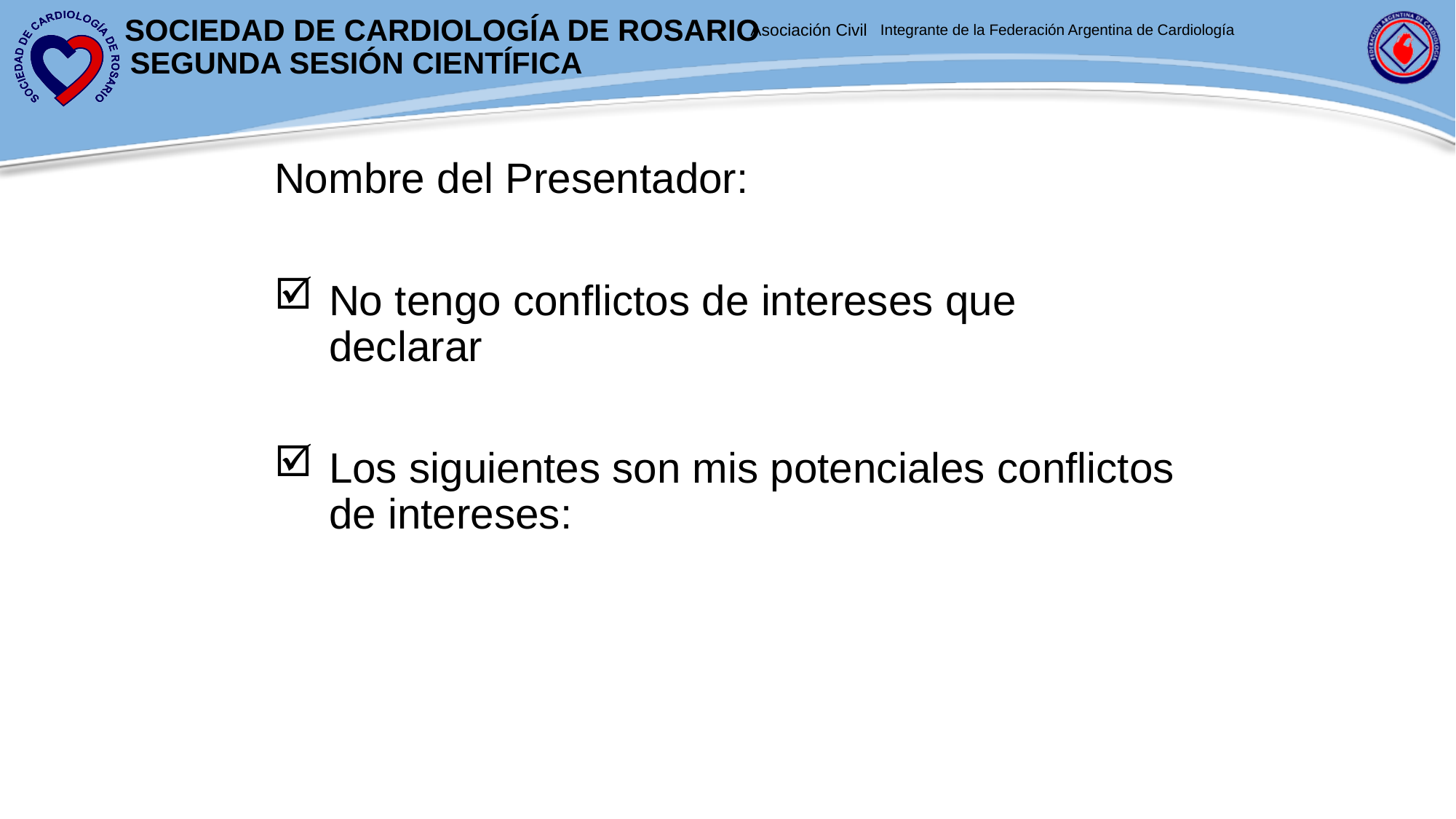

Nombre del Presentador:

No tengo conflictos de intereses que declarar

Los siguientes son mis potenciales conflictos de intereses: